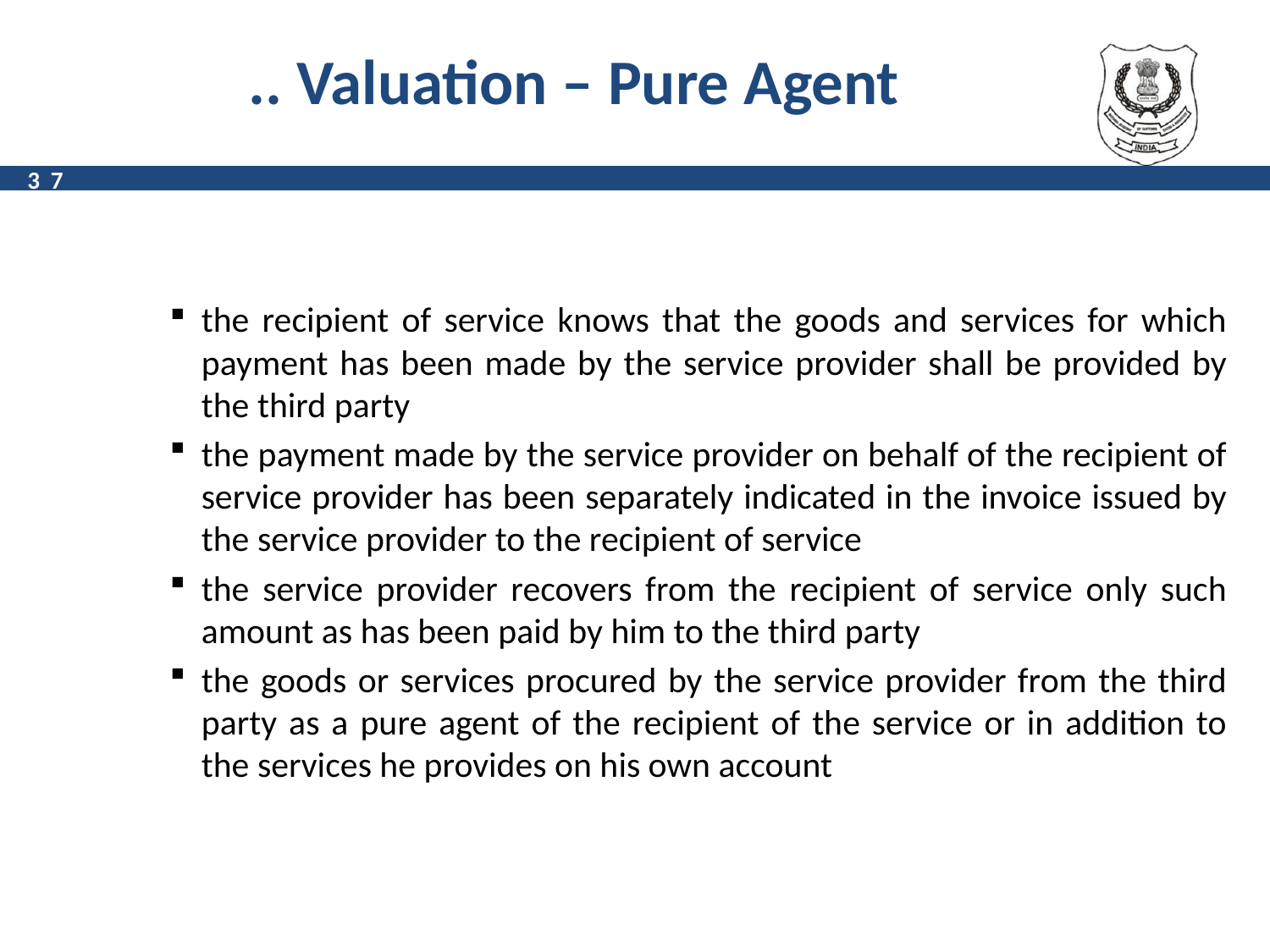

# .. Valuation – Pure Agent
37

the recipient of service knows that the goods and services for which payment has been made by the service provider shall be provided by the third party
the payment made by the service provider on behalf of the recipient of service provider has been separately indicated in the invoice issued by the service provider to the recipient of service
the service provider recovers from the recipient of service only such amount as has been paid by him to the third party
the goods or services procured by the service provider from the third party as a pure agent of the recipient of the service or in addition to the services he provides on his own account